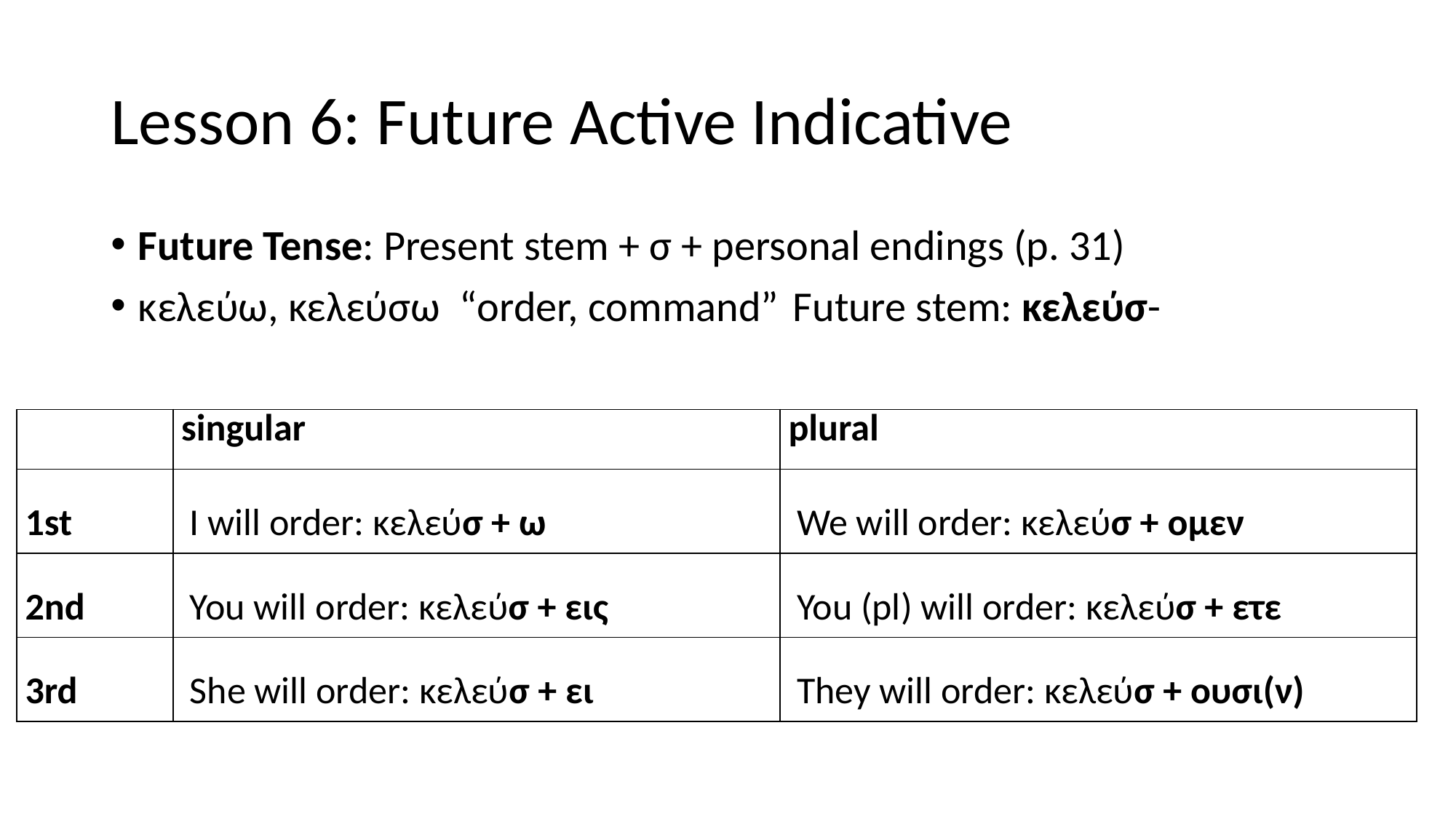

# Lesson 6: Future Active Indicative
Future Tense: Present stem + σ + personal endings (p. 31)
κελεύω, κελεύσω  “order, command”	Future stem: κελεύσ-
|  | singular | plural |
| --- | --- | --- |
| 1st | I will order: κελεύσ + ω | We will order: κελεύσ + ομεν |
| 2nd | You will order: κελεύσ + εις | You (pl) will order: κελεύσ + ετε |
| 3rd | She will order: κελεύσ + ει | They will order: κελεύσ + ουσι(ν) |